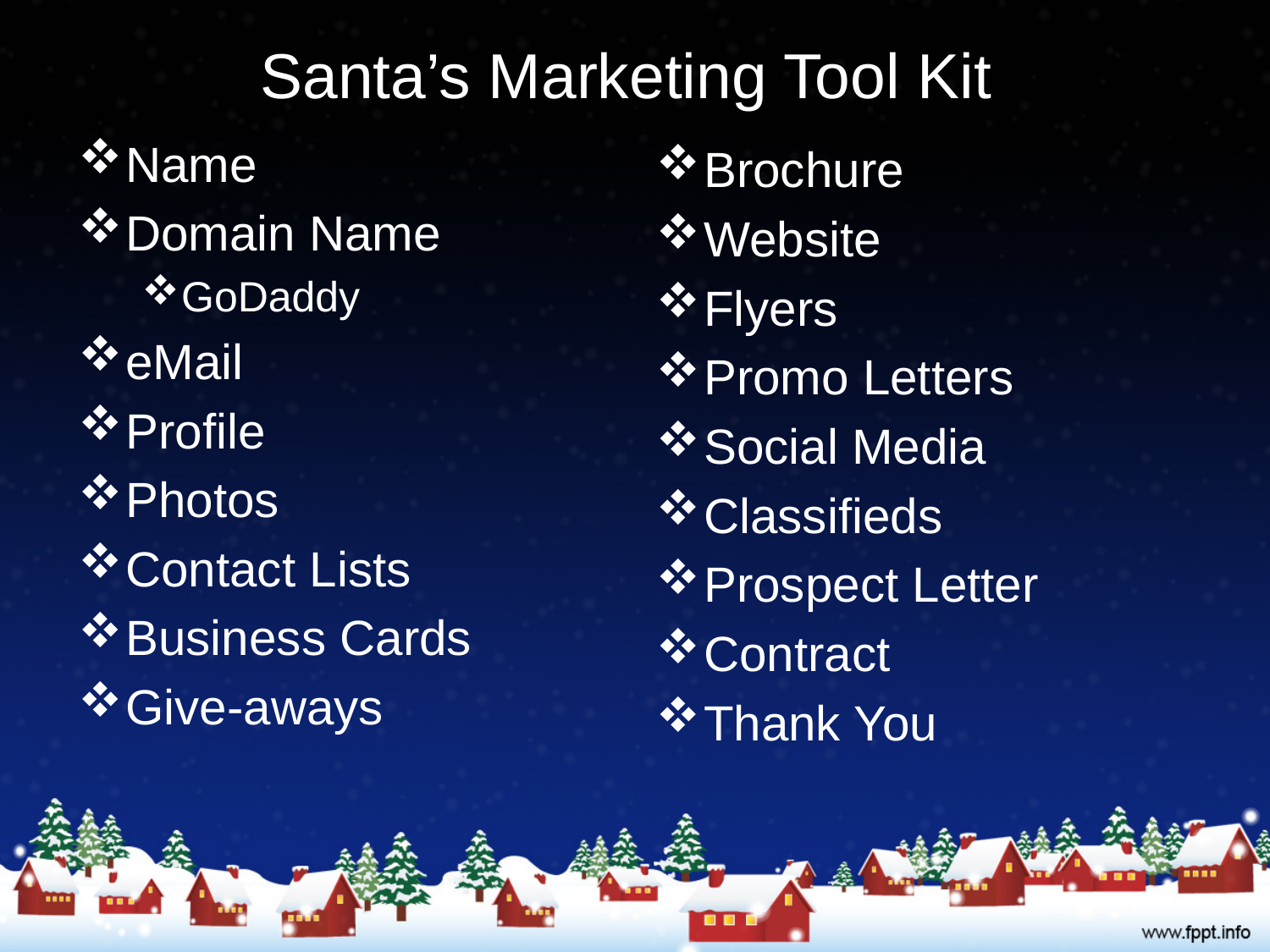

# Santa’s Marketing Tool Kit
Name
Domain Name
GoDaddy
eMail
Profile
Photos
Contact Lists
Business Cards
Give-aways

Brochure
Website
Flyers
Promo Letters
Social Media
Classifieds
Prospect Letter
Contract
Thank You